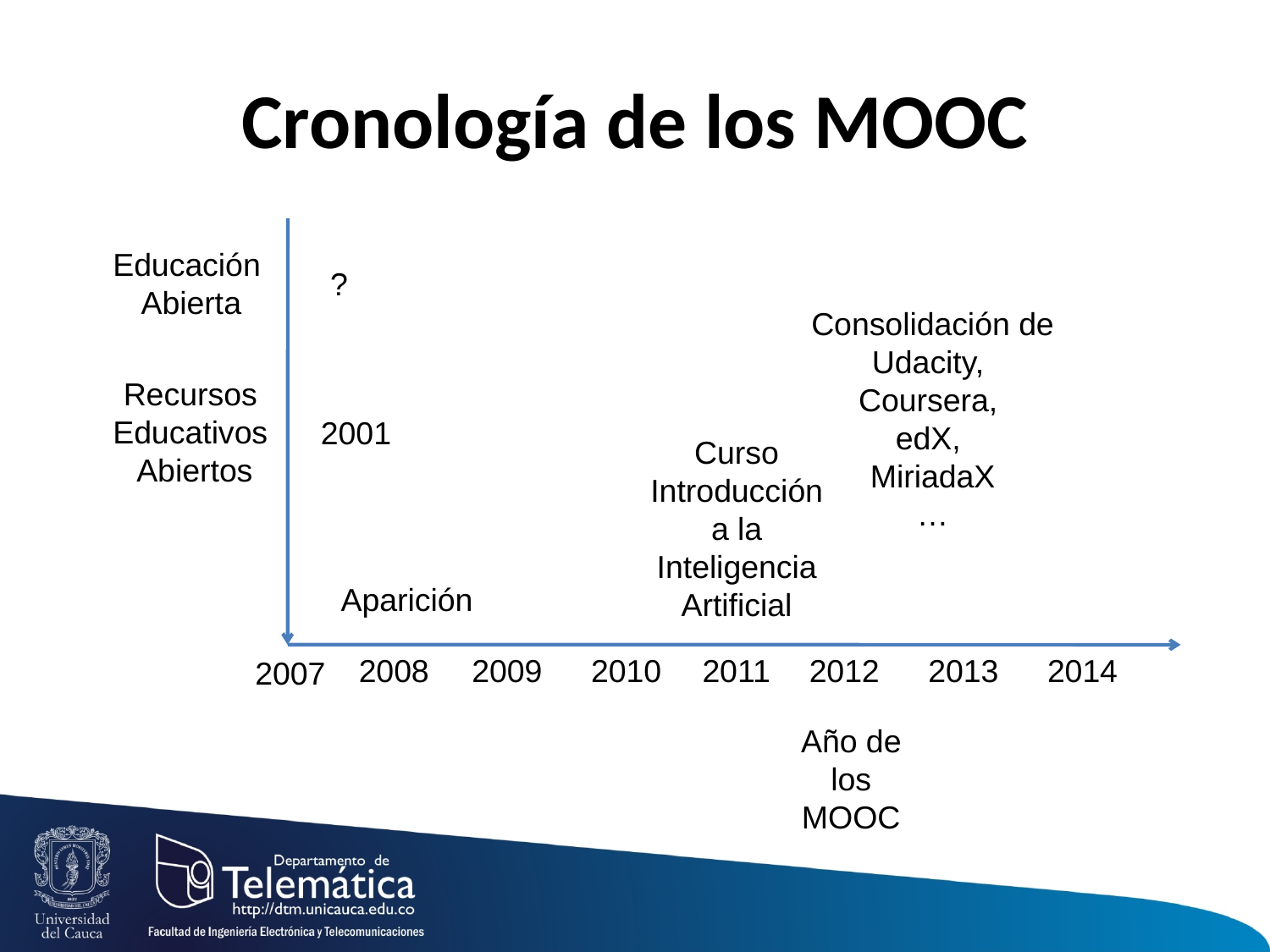

# Cronología de los MOOC
Educación
Abierta
?
Consolidación de
Udacity,
Coursera,
edX,
MiriadaX
…
Recursos
Educativos
Abiertos
2001
Curso Introducción a la Inteligencia Artificial
Aparición
2008
2010
2011
2012
2013
2014
2009
2007
Año de los MOOC